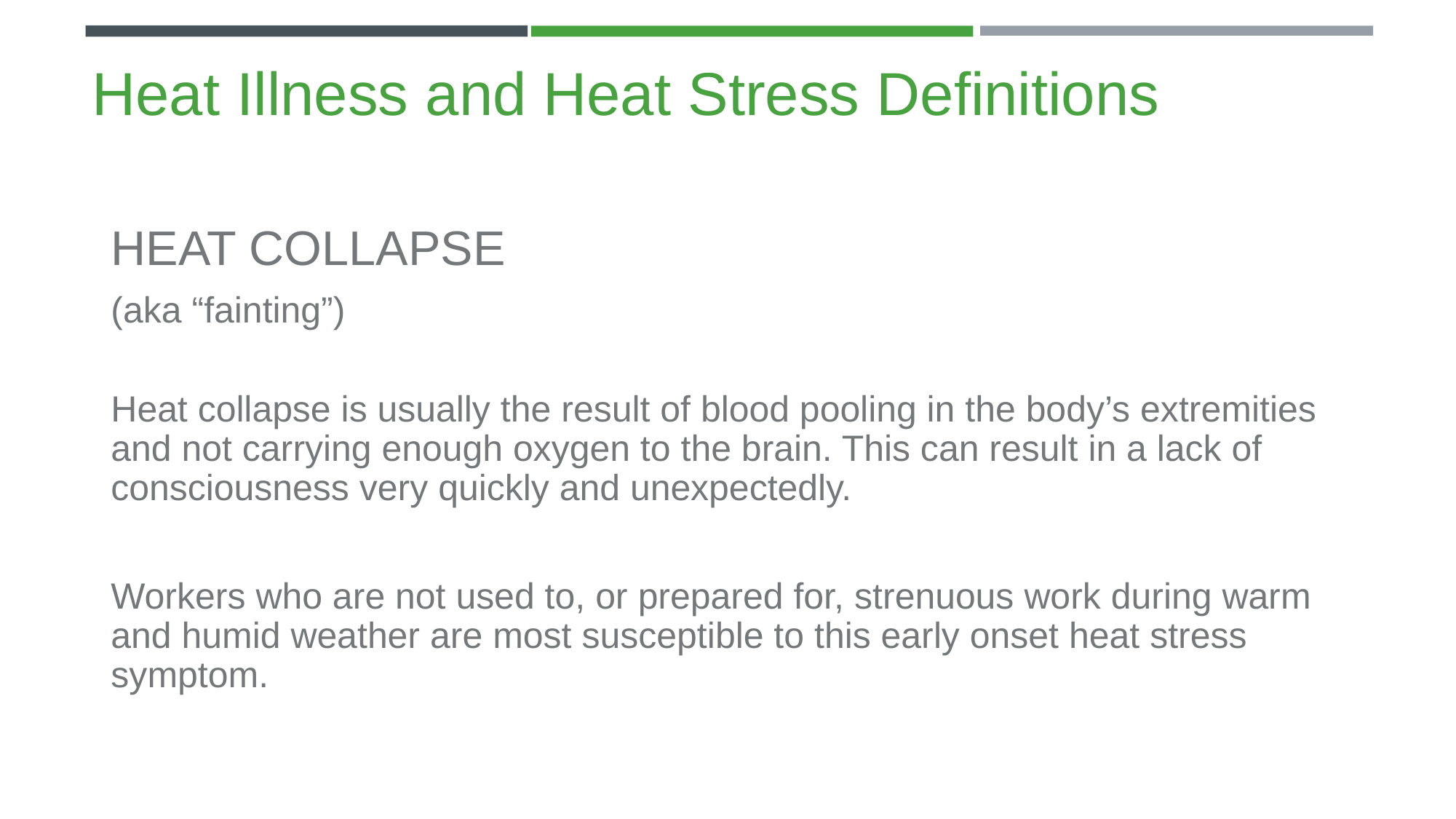

Heat Illness and Heat Stress Definitions
HEAT COLLAPSE
(aka “fainting”)

Heat collapse is usually the result of blood pooling in the body’s extremities and not carrying enough oxygen to the brain. This can result in a lack of consciousness very quickly and unexpectedly.

Workers who are not used to, or prepared for, strenuous work during warm and humid weather are most susceptible to this early onset heat stress symptom.